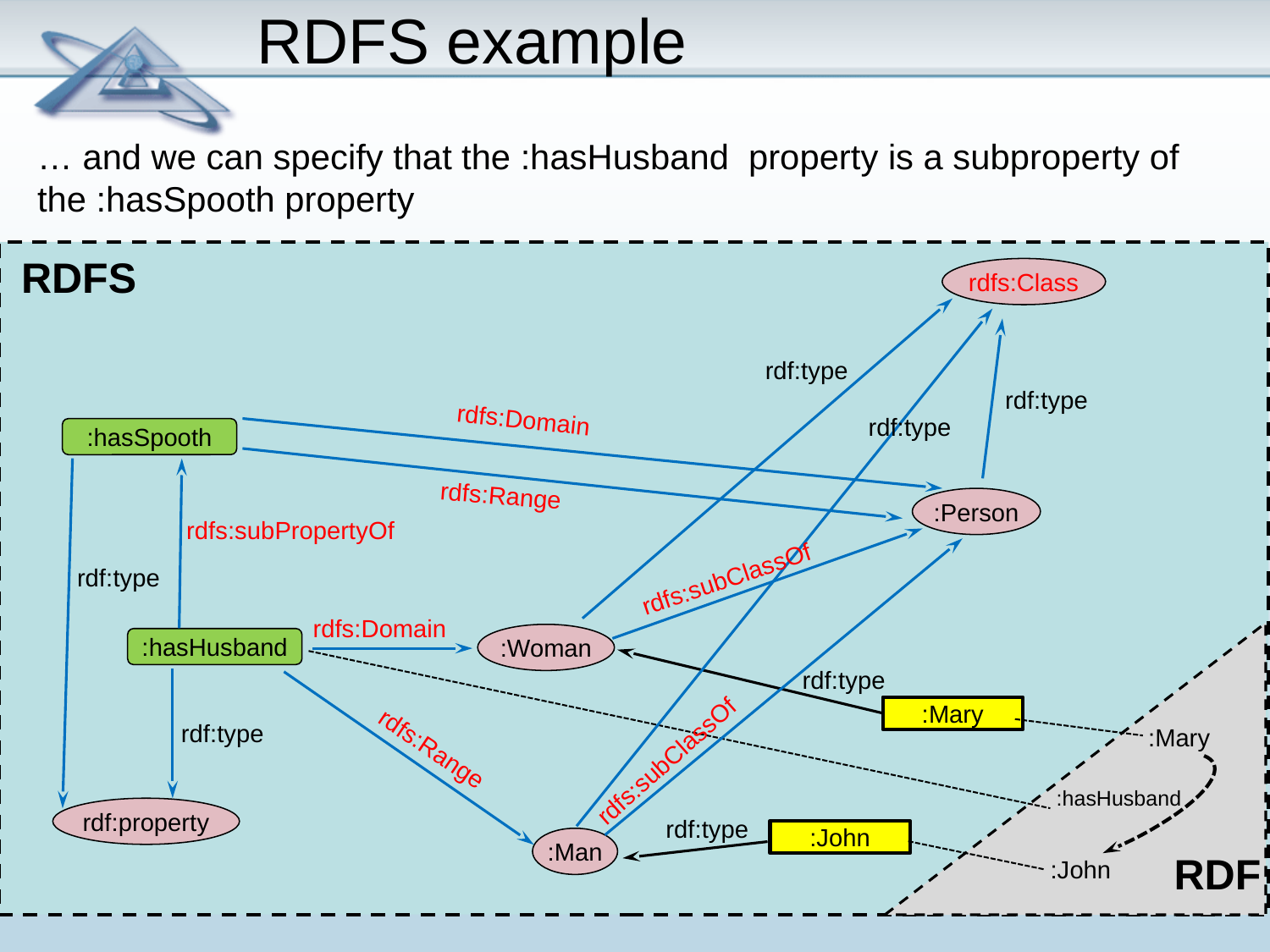

# RDFS example
… and we can specify that the :hasHusband  property is a subproperty of the :hasSpooth property

RDFS
rdfs:Class
rdf:type
rdf:type
rdfs:Domain
rdf:type
:hasSpooth
rdfs:Range
:Person
rdfs:subPropertyOf
rdfs:subClassOf
rdf:type
rdfs:Domain

:Woman
:hasHusband
rdf:type

:Mary
rdf:type
:Mary
rdfs:Range
rdfs:subClassOf
:hasHusband
rdf:property
rdf:type
:John
:Man
RDF
:John